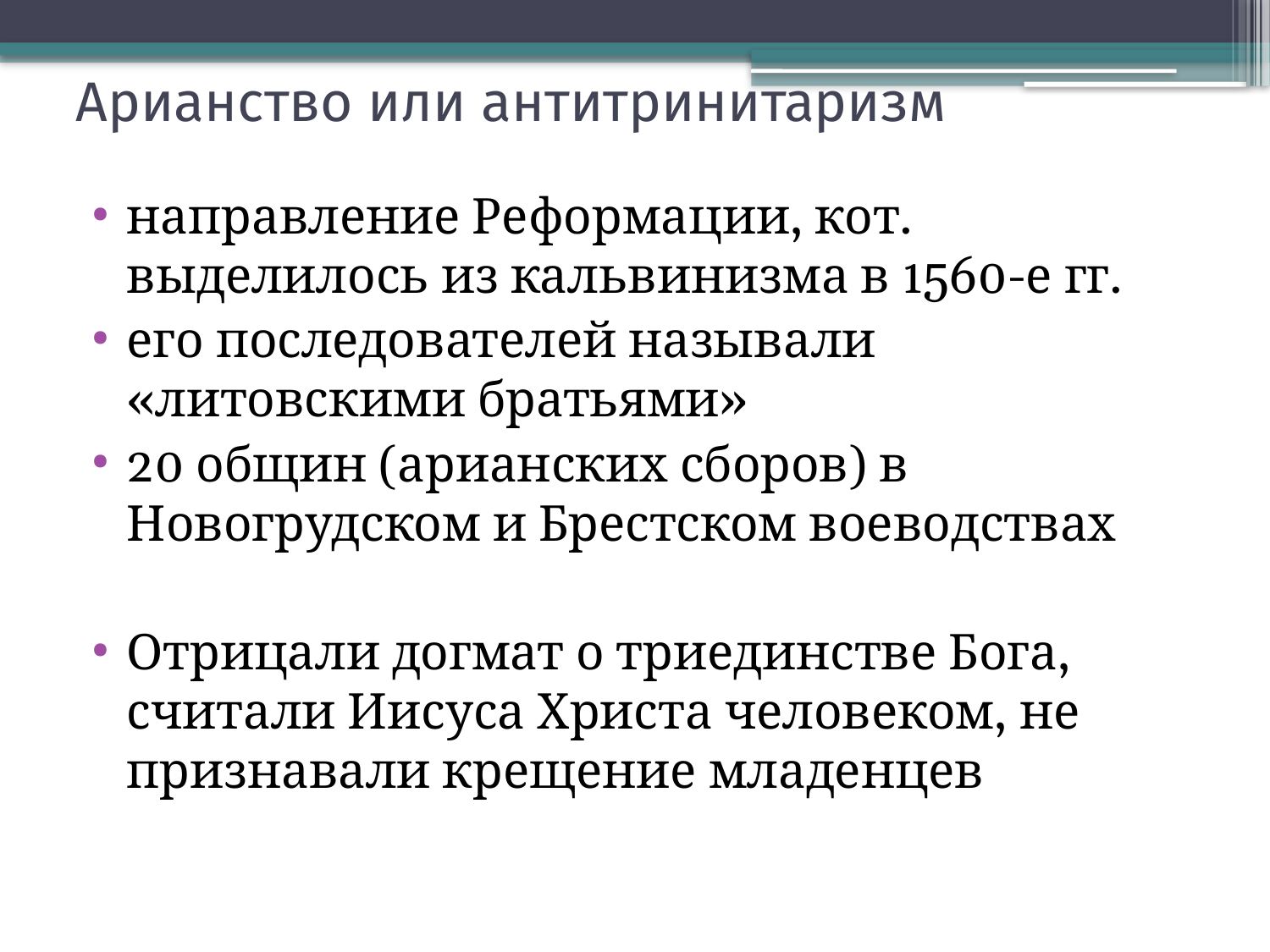

# Арианство или антитринитаризм
направление Реформации, кот. выделилось из кальвинизма в 1560-е гг.
его последователей называли «литовскими братьями»
20 общин (арианских сборов) в Новогрудском и Брестском воеводствах

Отрицали догмат о триединстве Бога, считали Иисуса Христа человеком, не признавали крещение младенцев